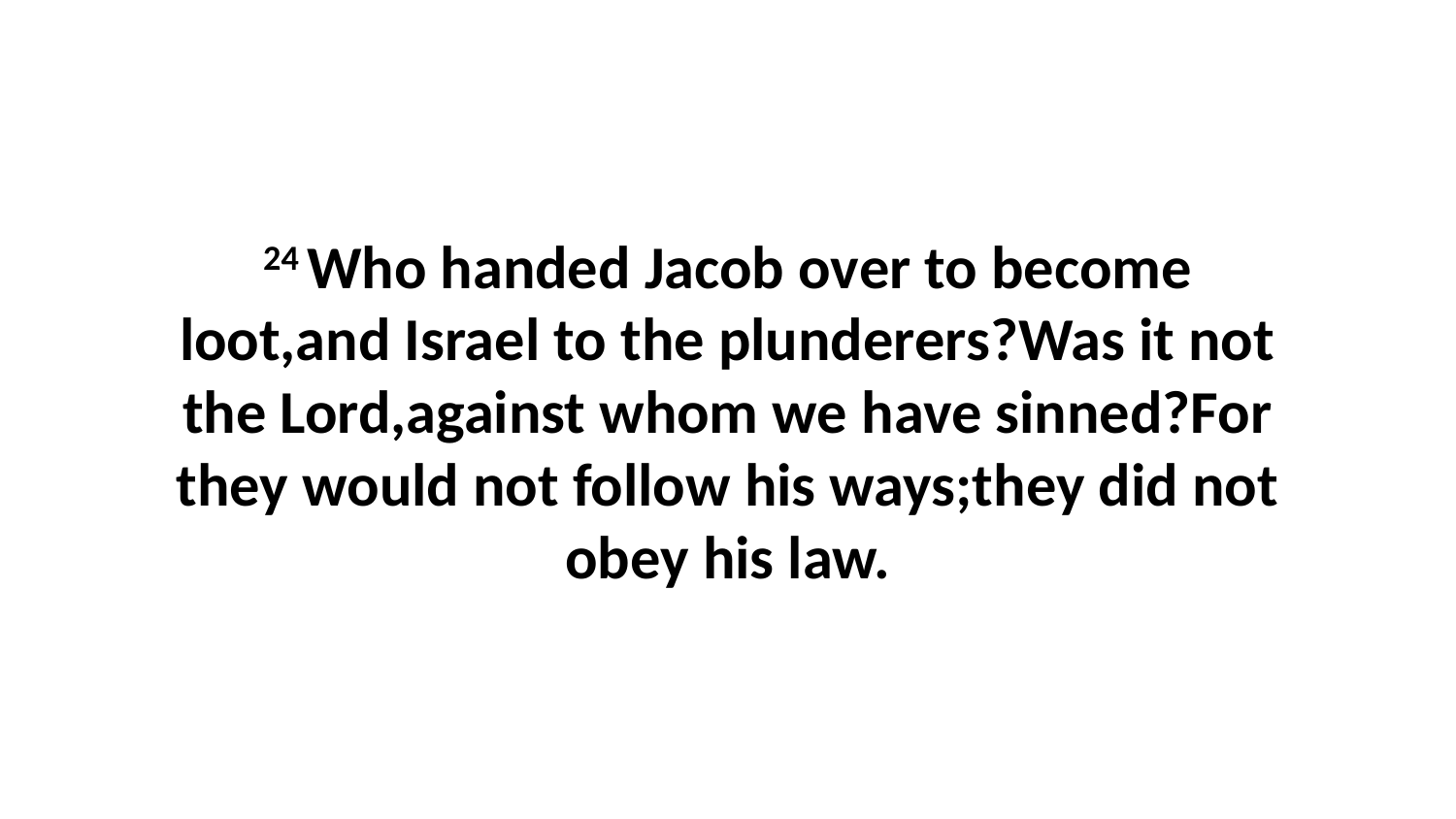

24 Who handed Jacob over to become loot,and Israel to the plunderers?Was it not the Lord,against whom we have sinned?For they would not follow his ways;they did not obey his law.